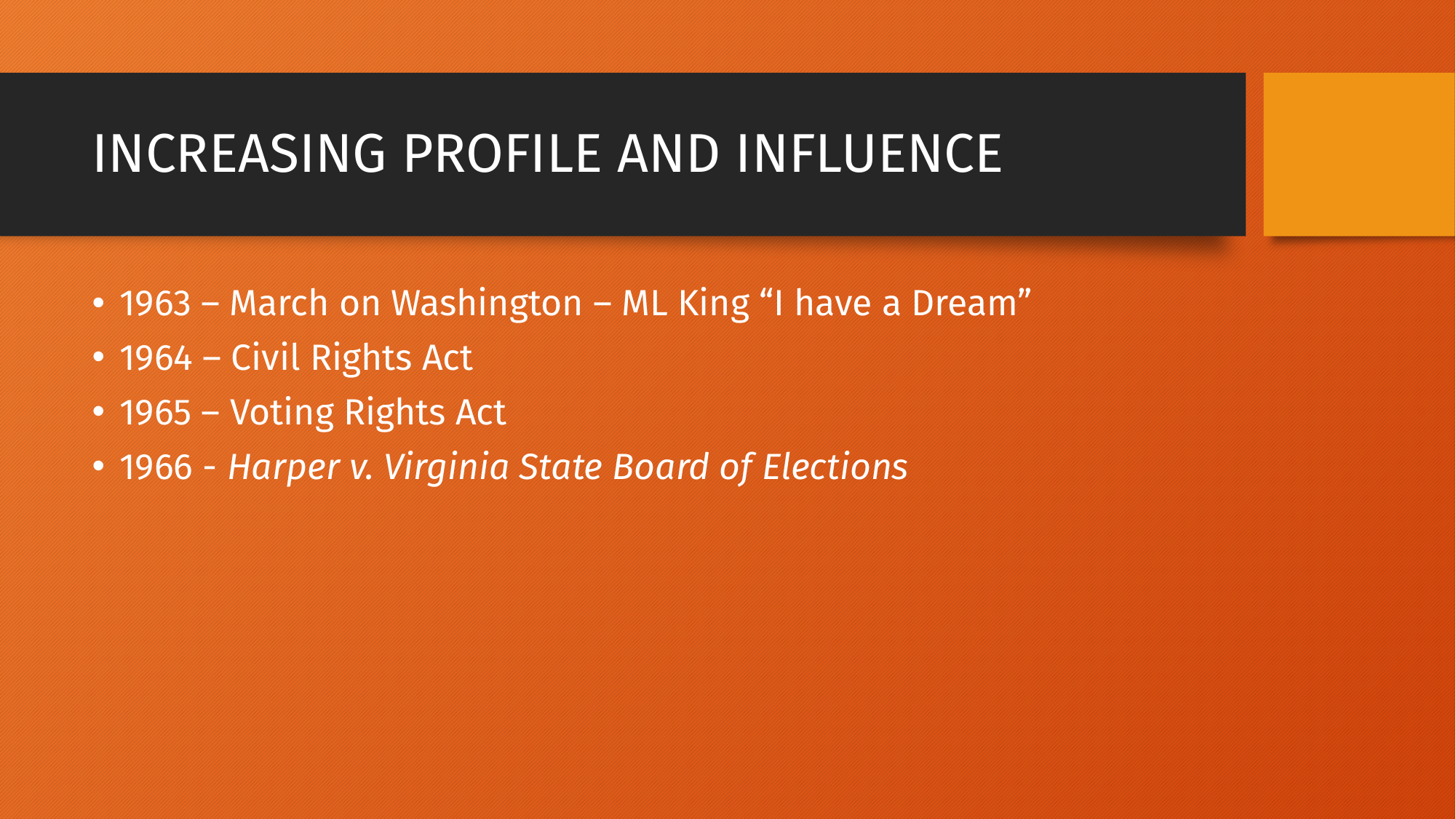

# INCREASING PROFILE AND INFLUENCE
1963 – March on Washington – ML King “I have a Dream”
1964 – Civil Rights Act
1965 – Voting Rights Act
1966 - Harper v. Virginia State Board of Elections